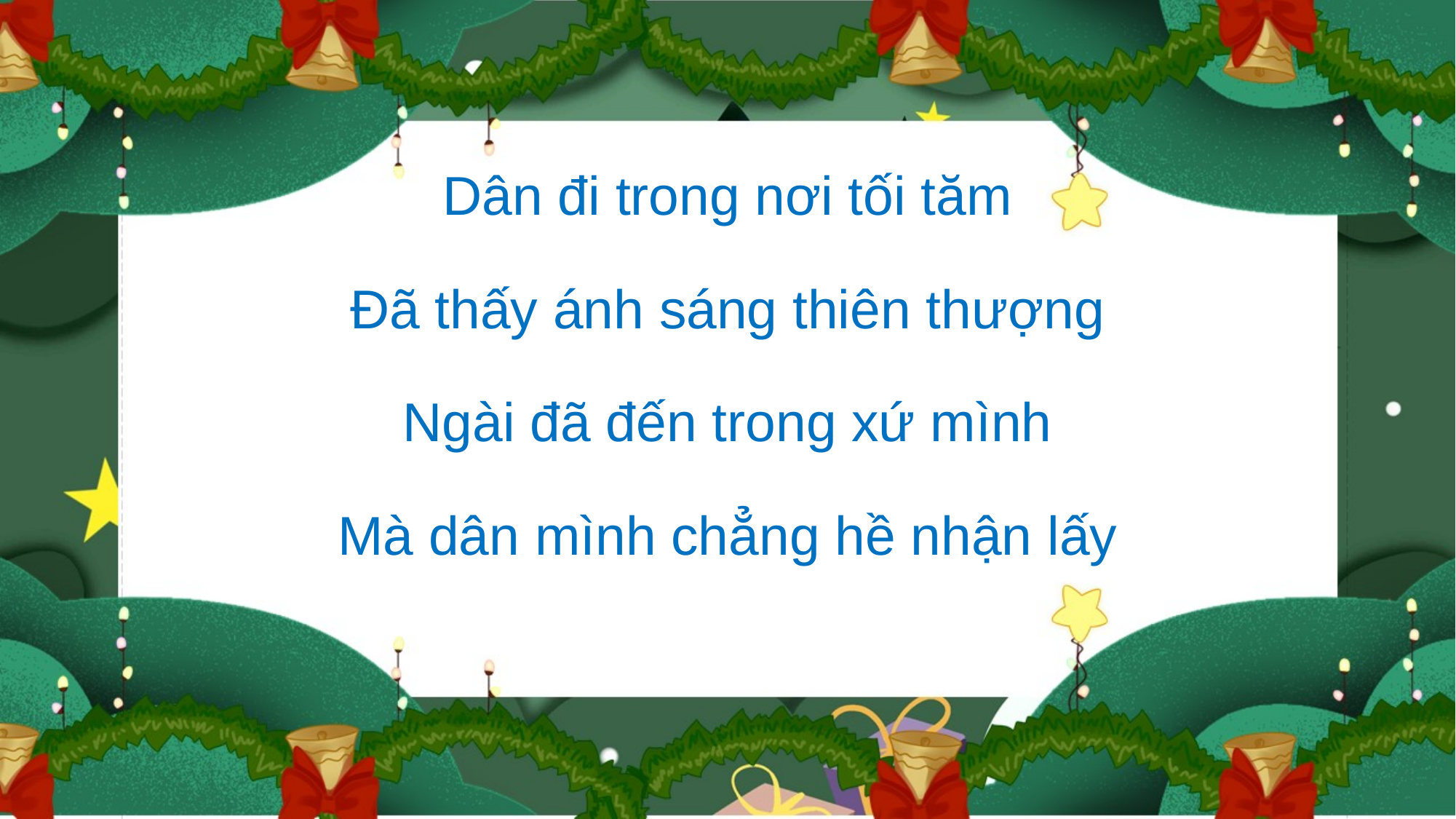

Dân đi trong nơi tối tăm
Đã thấy ánh sáng thiên thượng
Ngài đã đến trong xứ mình
Mà dân mình chẳng hề nhận lấy